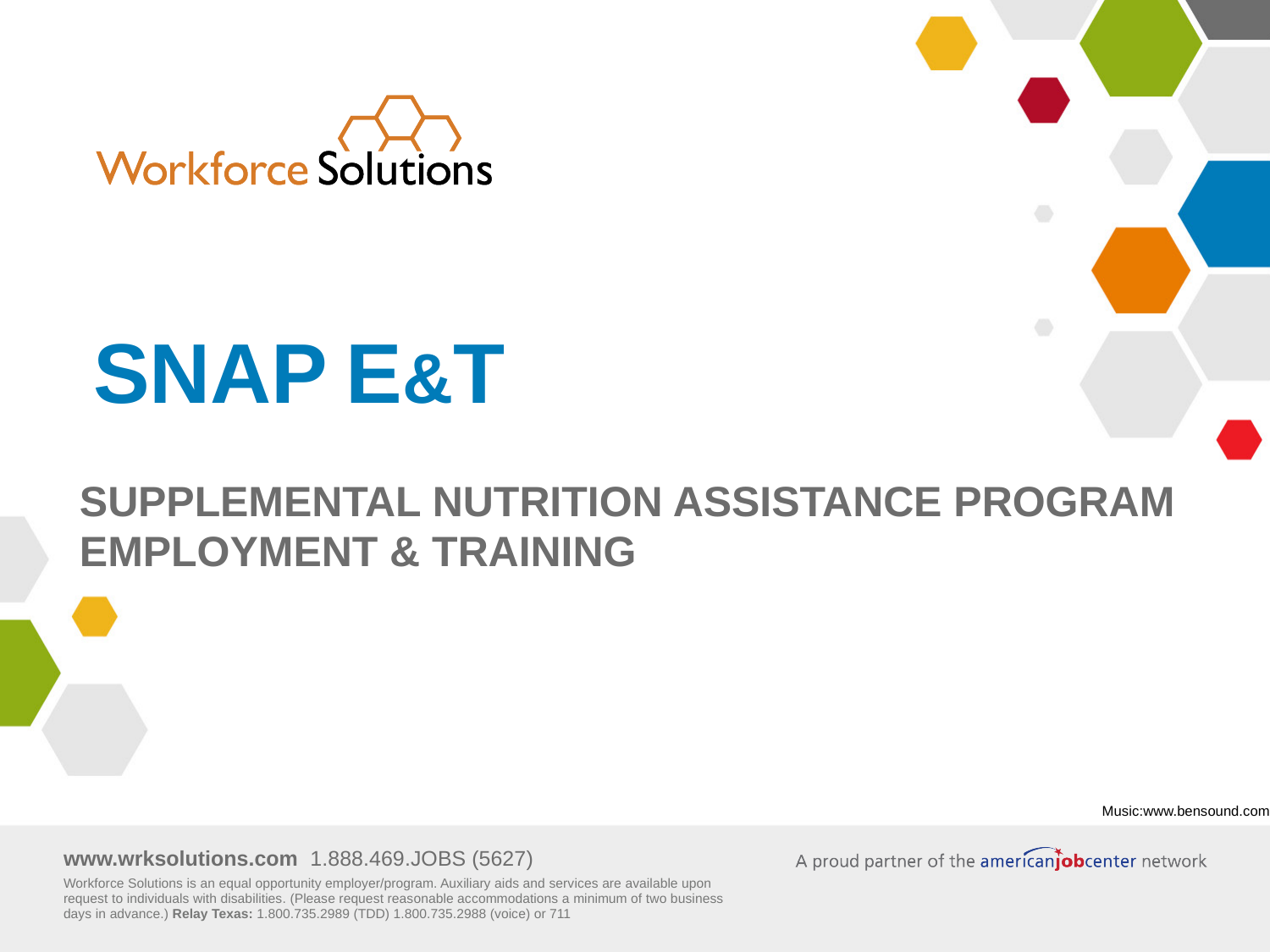

# SNAp E&t
Supplemental nutrition assistance program Employment & training
Music:www.bensound.com